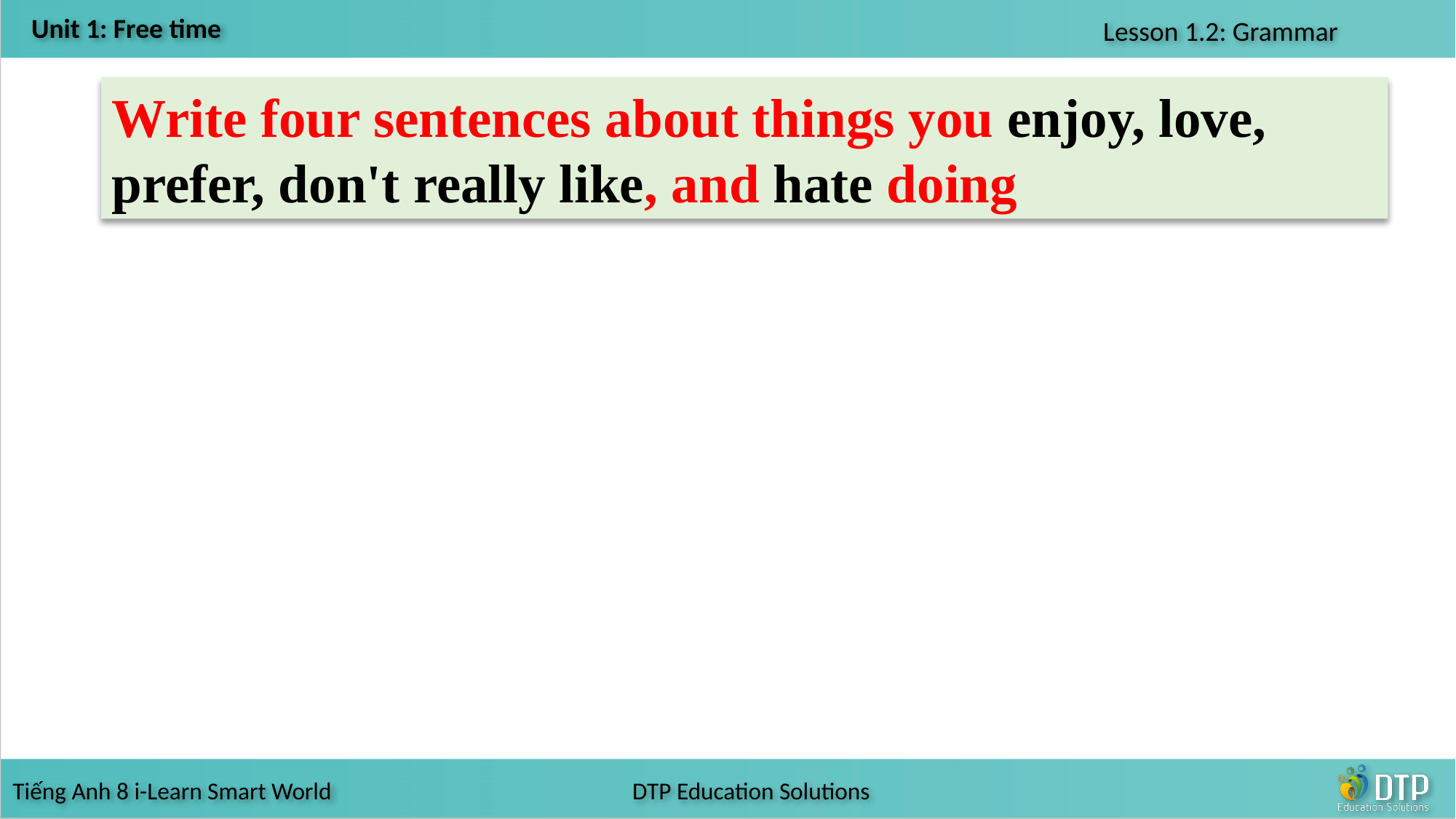

Write four sentences about things you enjoy, love, prefer, don't really like, and hate doing